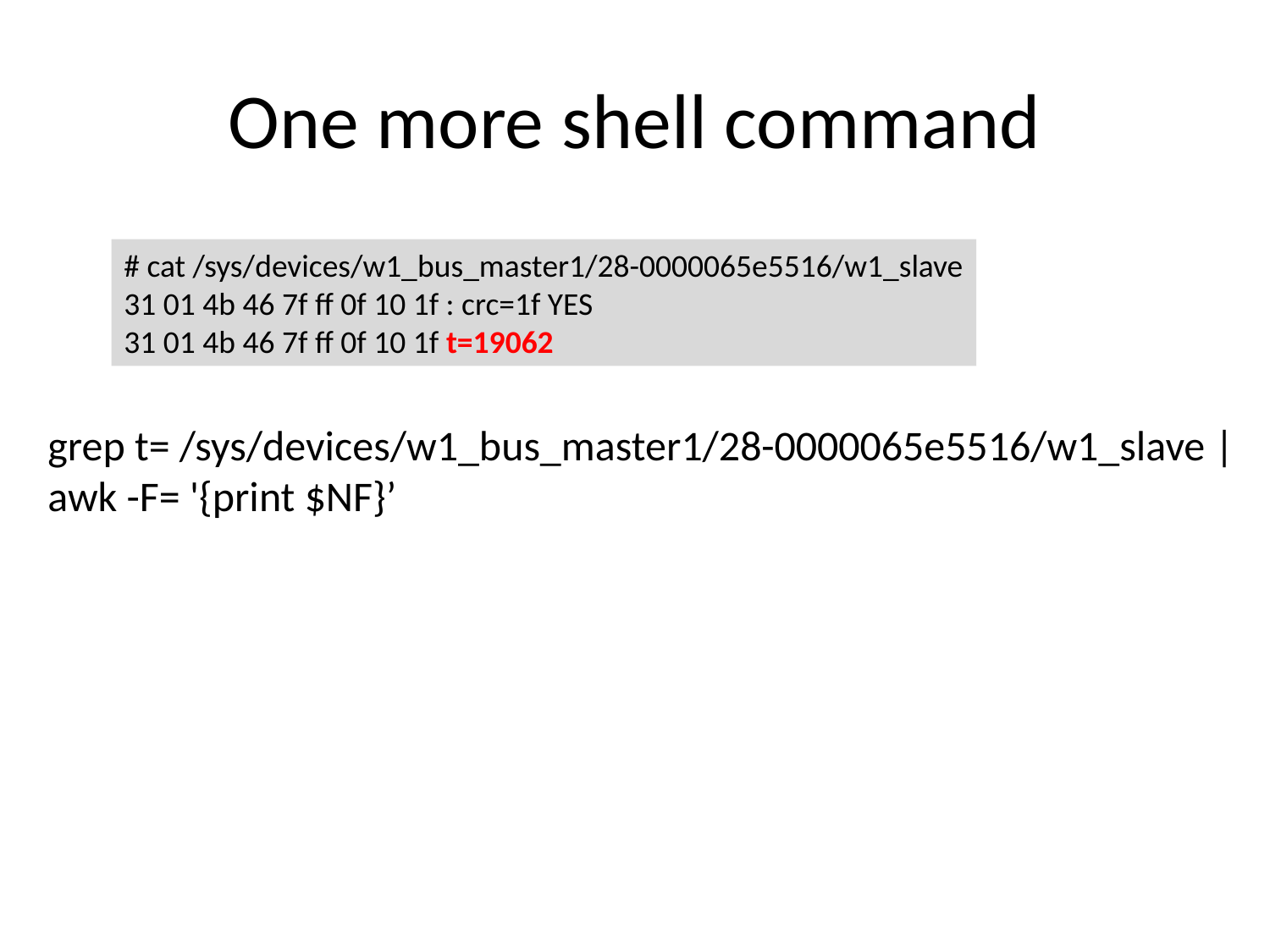

# One more shell command
# cat /sys/devices/w1_bus_master1/28-0000065e5516/w1_slave
31 01 4b 46 7f ff 0f 10 1f : crc=1f YES
31 01 4b 46 7f ff 0f 10 1f t=19062
grep t= /sys/devices/w1_bus_master1/28-0000065e5516/w1_slave | awk -F= '{print $NF}’